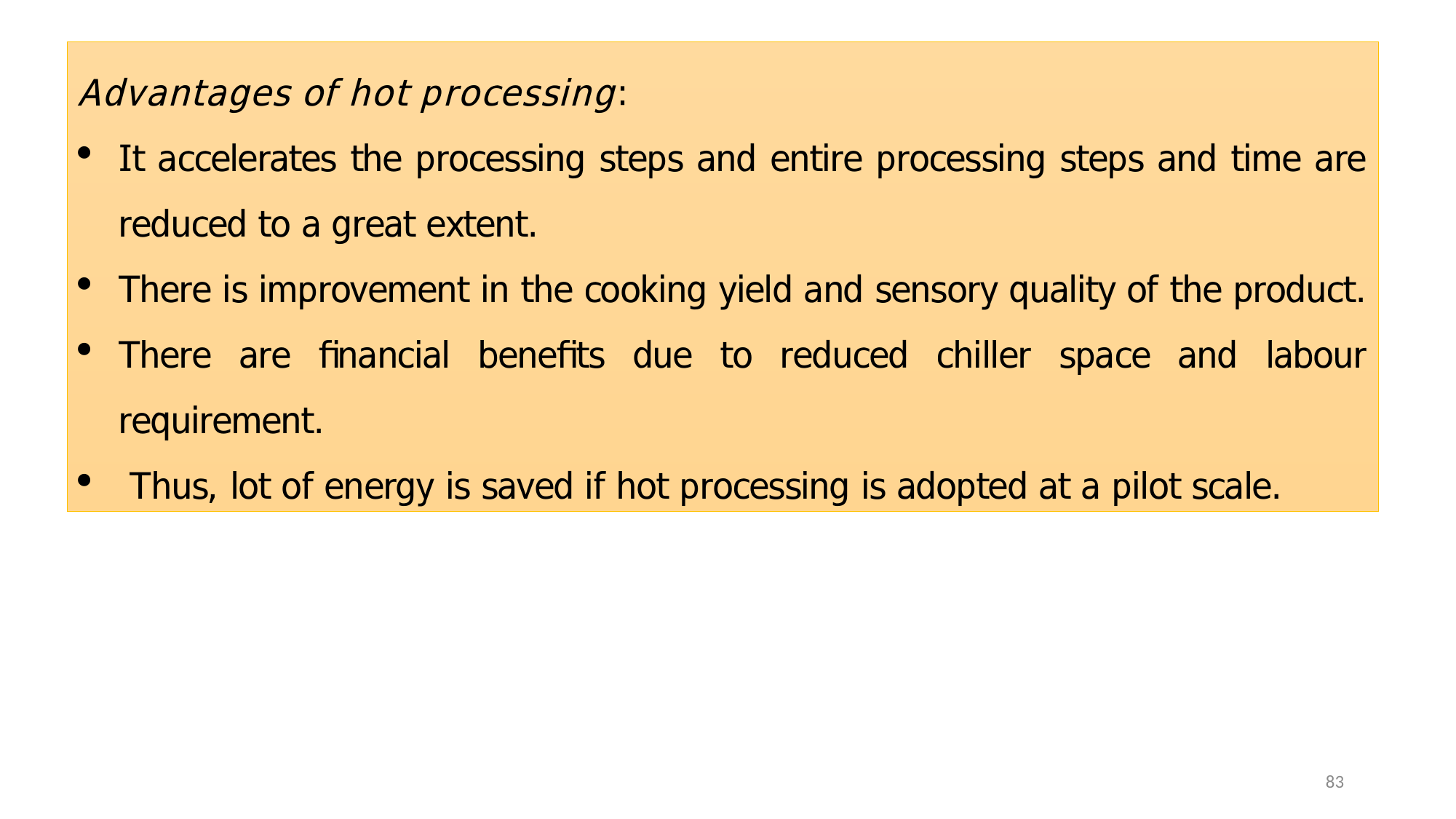

Advantages of hot processing:
It accelerates the processing steps and entire processing steps and time are reduced to a great extent.
There is improvement in the cooking yield and sensory quality of the product.
There are financial benefits due to reduced chiller space and labour requirement.
 Thus, lot of energy is saved if hot processing is adopted at a pilot scale.
83